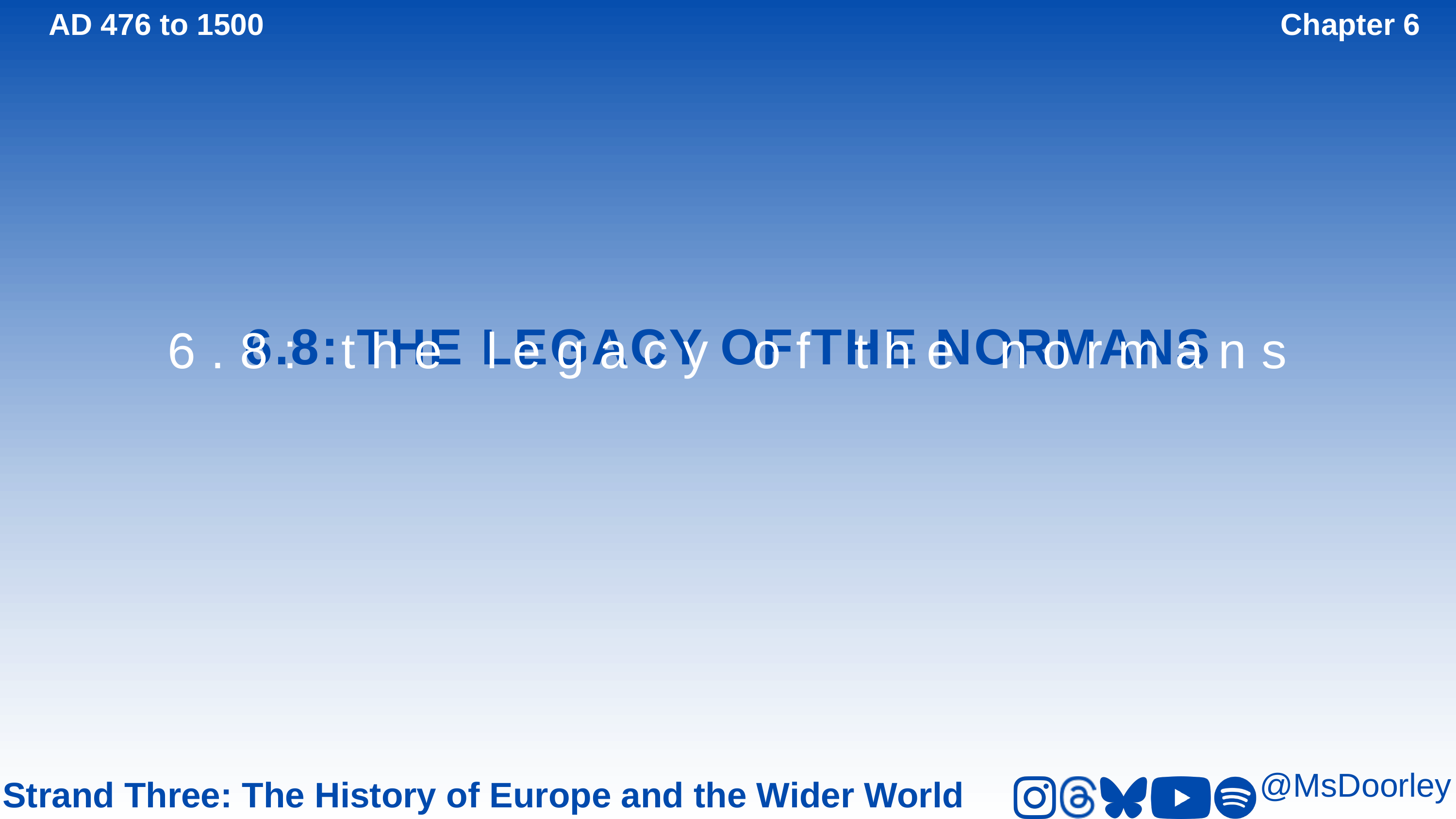

AD 476 to 1500
Chapter 6
6.8: THE LEGACY OF THE NORMANS
6.8: the legacy of the normans
Strand Three: The History of Europe and the Wider World

@MsDoorley